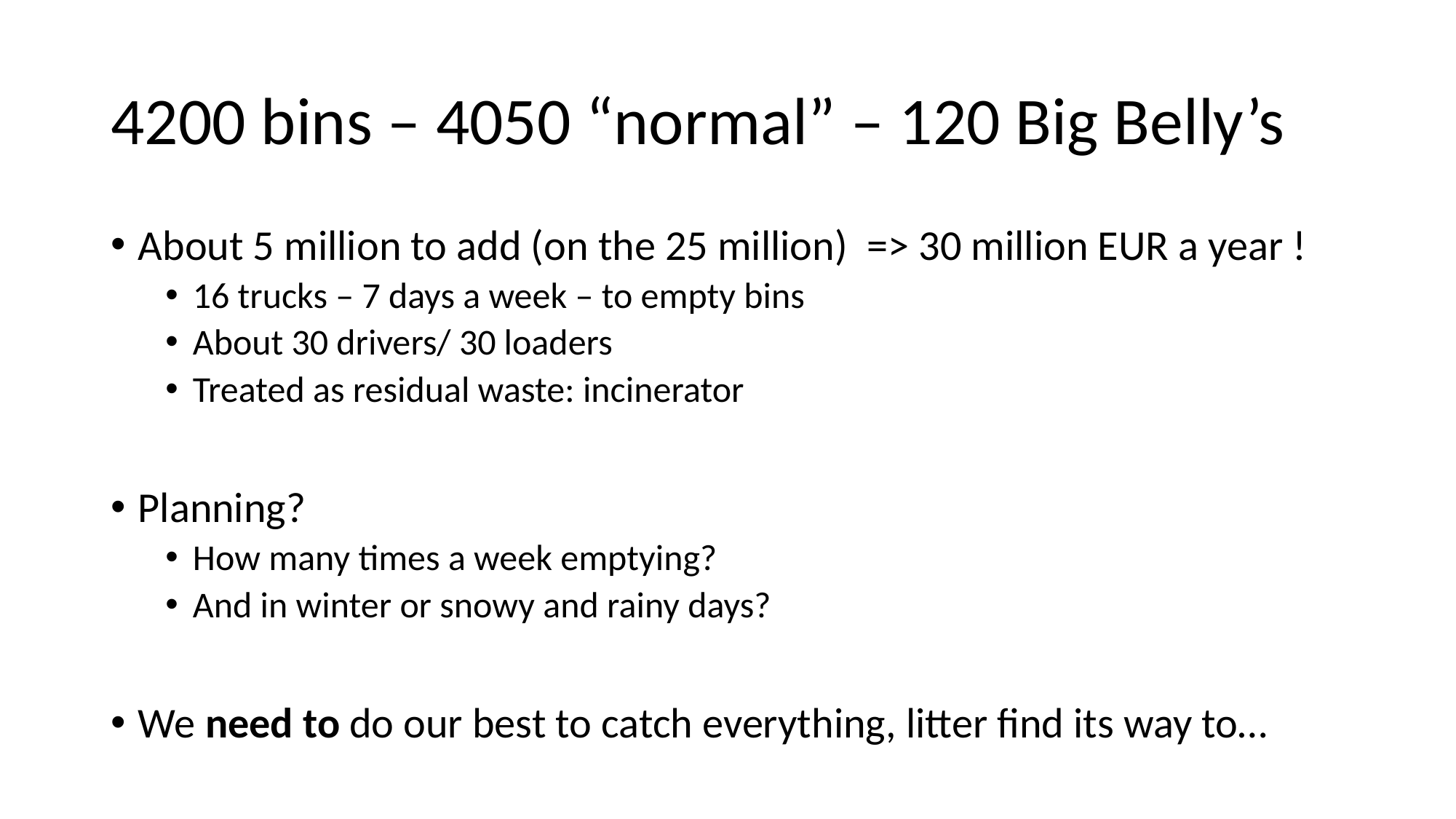

# 4200 bins – 4050 “normal” – 120 Big Belly’s
About 5 million to add (on the 25 million)  => 30 million EUR a year !
16 trucks – 7 days a week – to empty bins
About 30 drivers/ 30 loaders
Treated as residual waste: incinerator

Planning?
How many times a week emptying?
And in winter or snowy and rainy days?

We need to do our best to catch everything, litter find its way to…